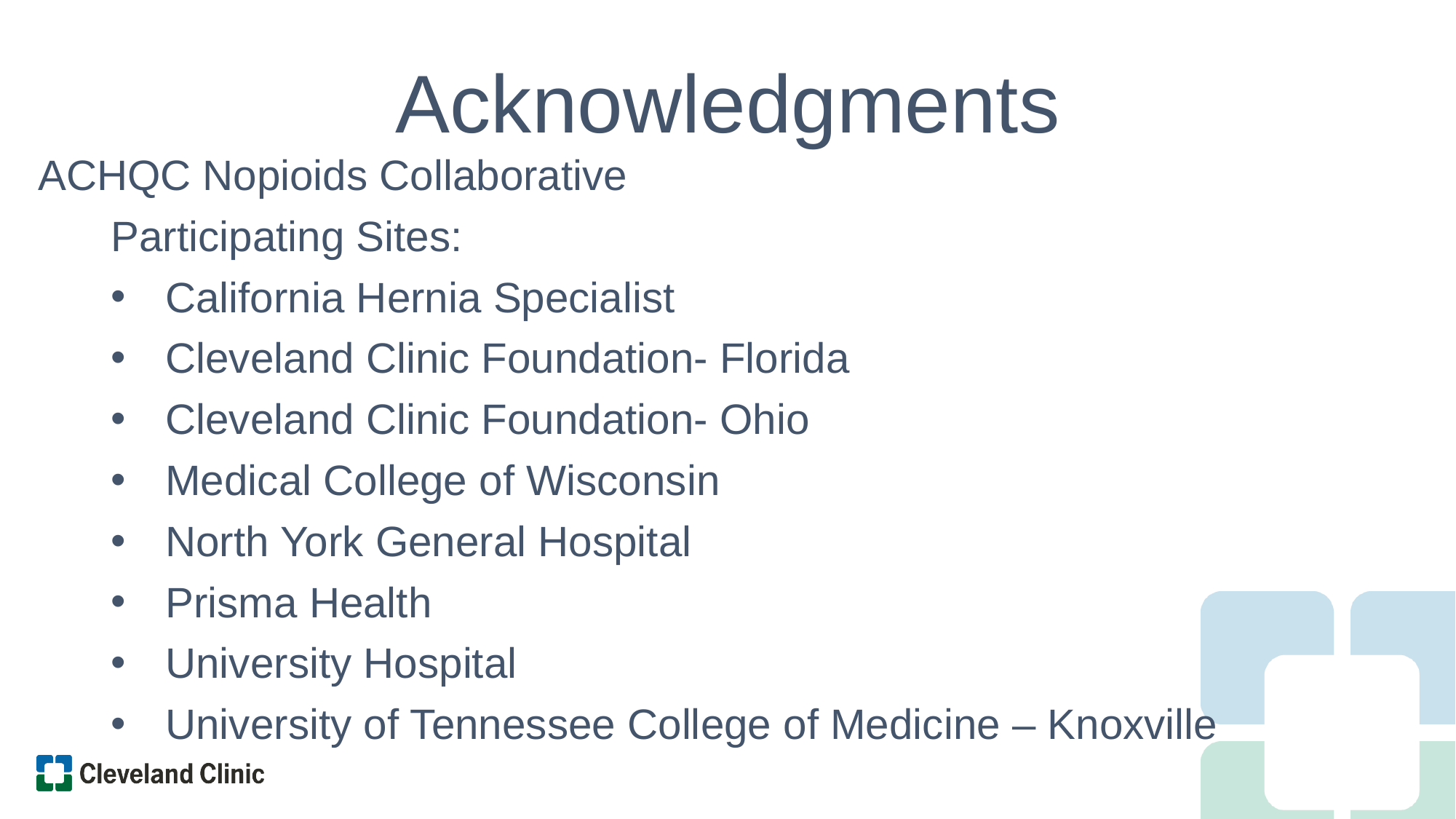

# Acknowledgments
ACHQC Nopioids Collaborative
Participating Sites:
California Hernia Specialist
Cleveland Clinic Foundation- Florida
Cleveland Clinic Foundation- Ohio
Medical College of Wisconsin
North York General Hospital
Prisma Health
University Hospital
University of Tennessee College of Medicine – Knoxville